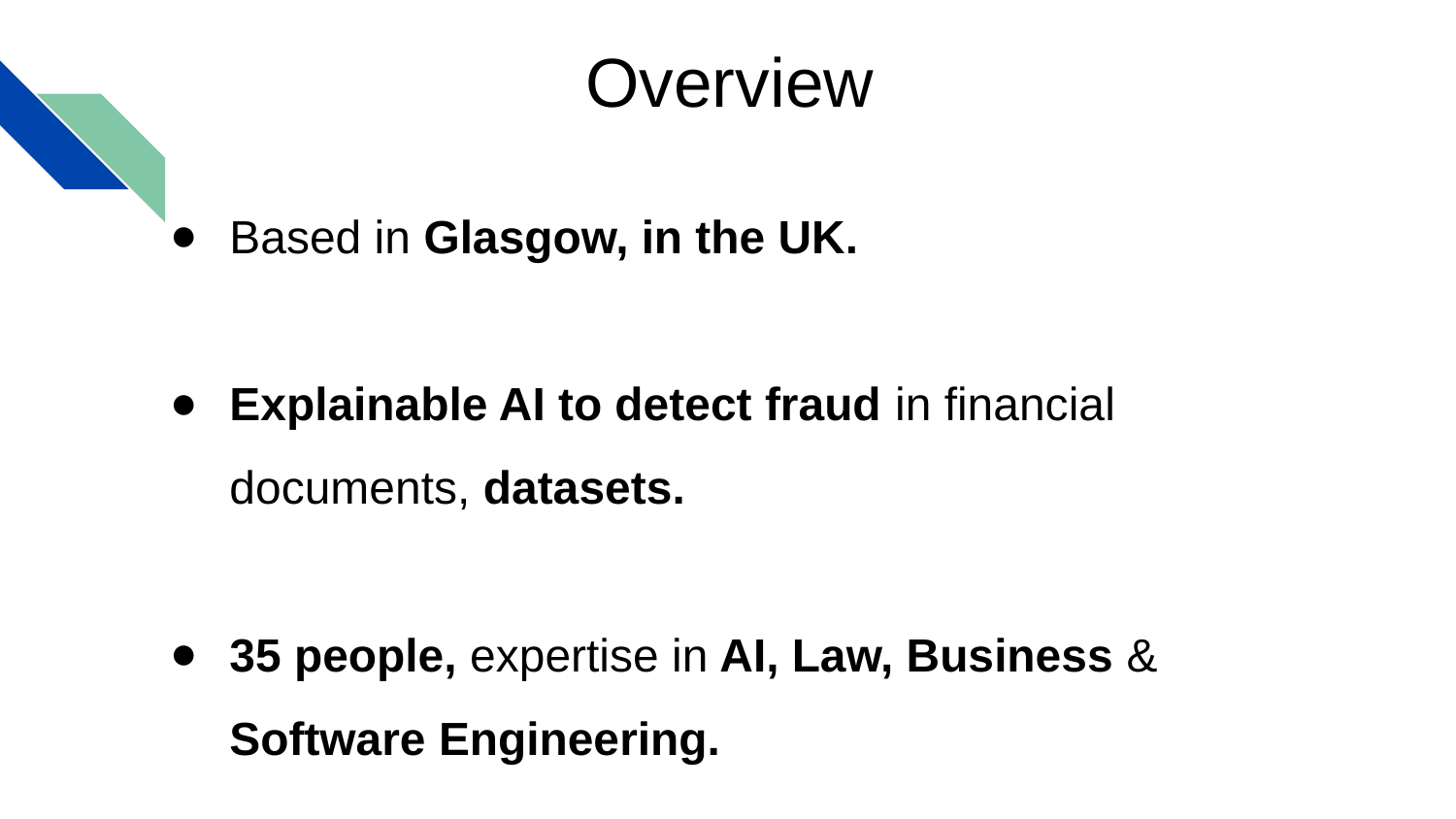

# Overview
Based in Glasgow, in the UK.

Explainable AI to detect fraud in financial documents, datasets.

35 people, expertise in AI, Law, Business & Software Engineering.